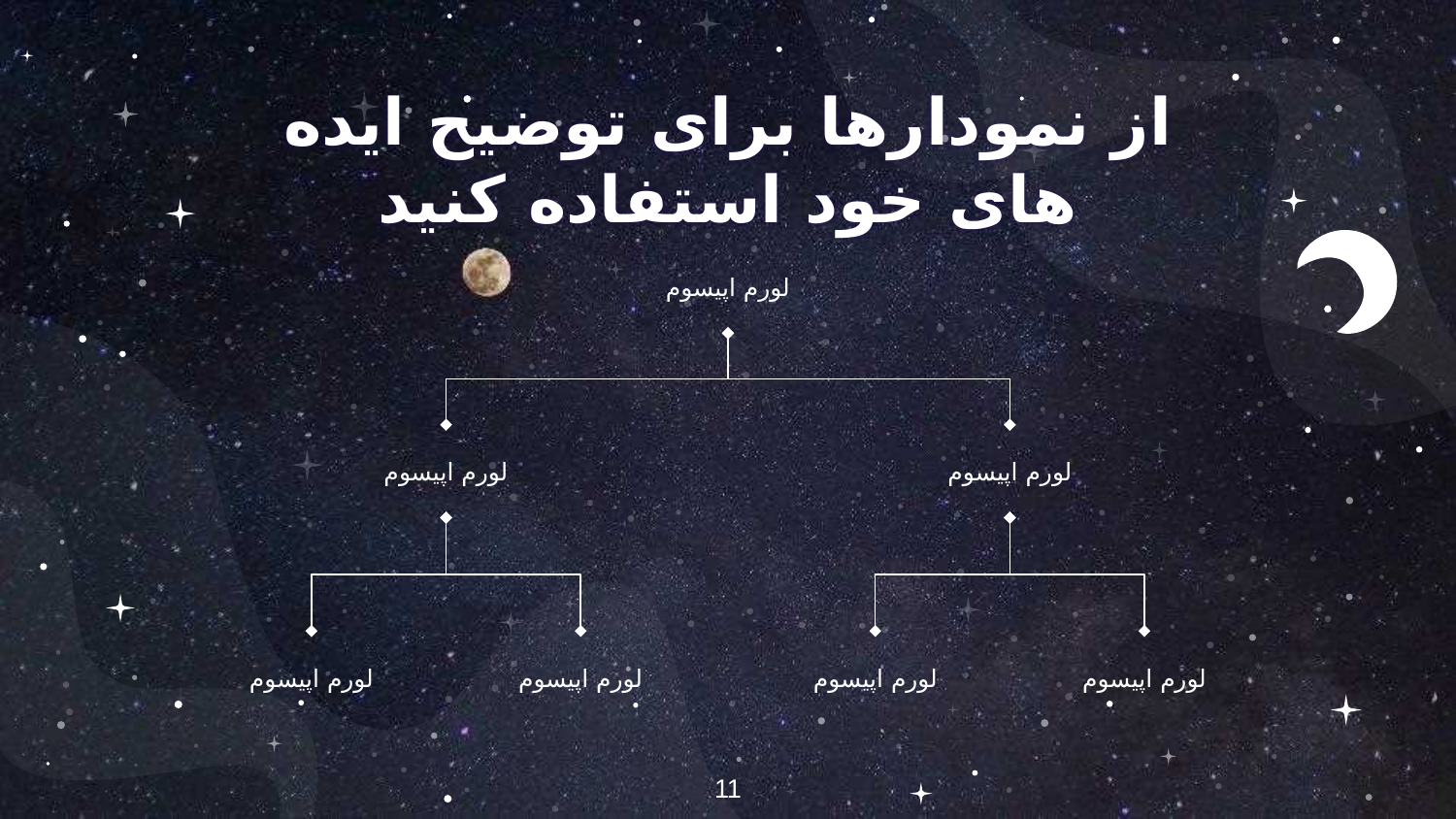

# از نمودارها برای توضیح ایده های خود استفاده کنید

لورم اپیسوم
لورم اپیسوم
لورم اپیسوم
لورم اپیسوم
لورم اپیسوم
لورم اپیسوم
لورم اپیسوم
11